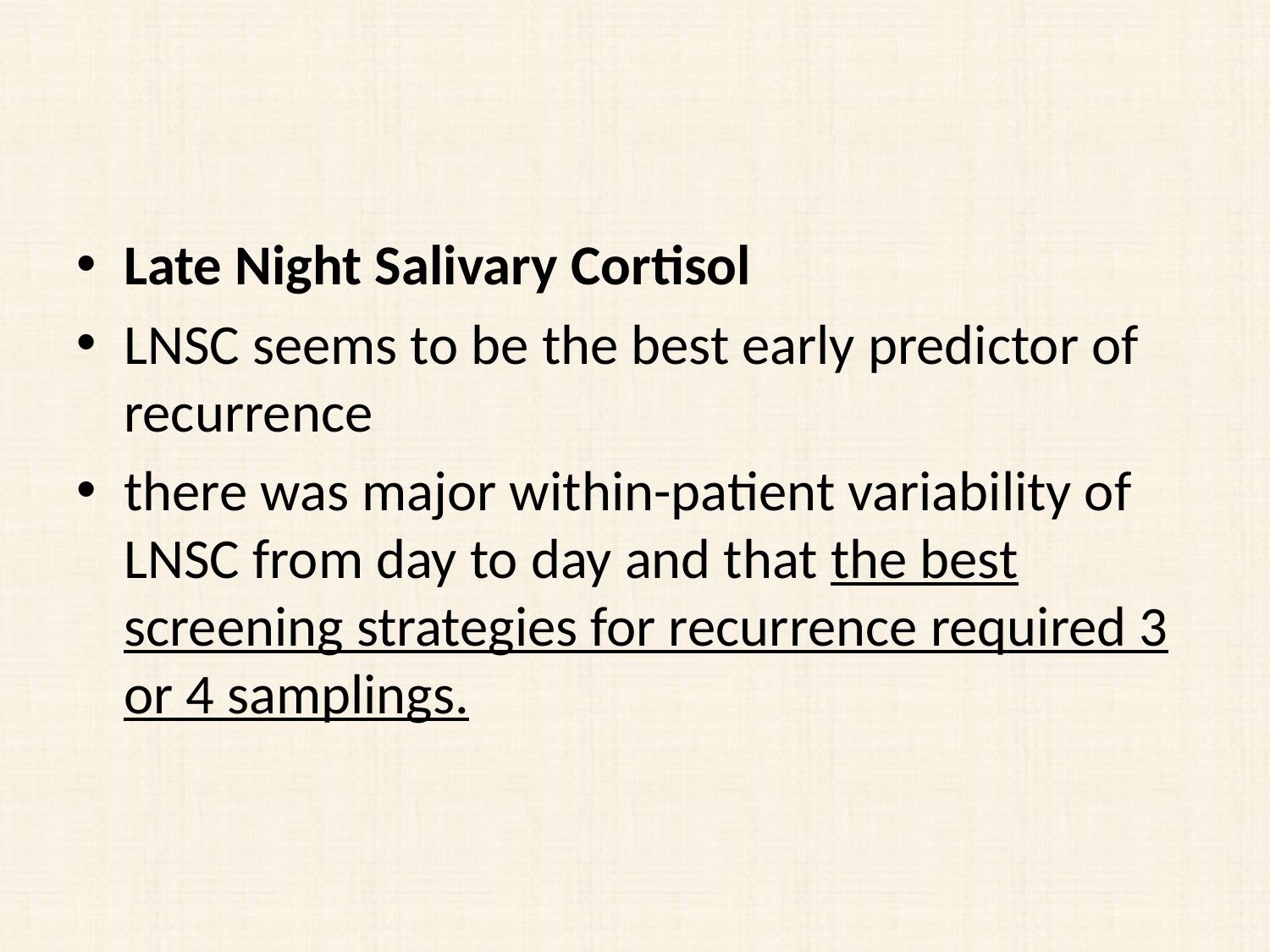

#
Late Night Salivary Cortisol
LNSC seems to be the best early predictor of recurrence
there was major within-patient variability of LNSC from day to day and that the best screening strategies for recurrence required 3 or 4 samplings.